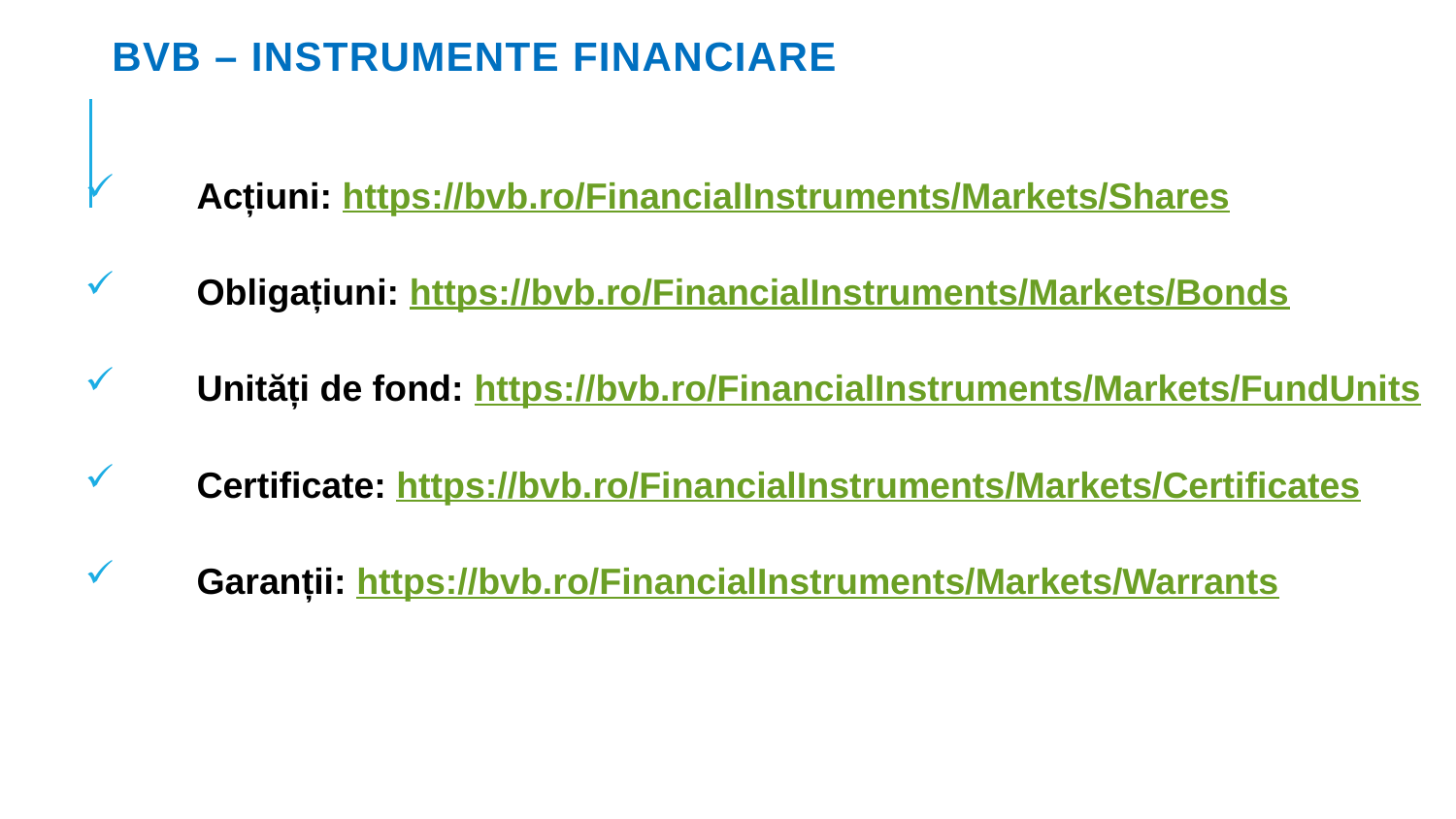

# BVB – Instrumente financiare
        Acțiuni: https://bvb.ro/FinancialInstruments/Markets/Shares
        Obligațiuni: https://bvb.ro/FinancialInstruments/Markets/Bonds
        Unități de fond: https://bvb.ro/FinancialInstruments/Markets/FundUnits
        Certificate: https://bvb.ro/FinancialInstruments/Markets/Certificates
        Garanții: https://bvb.ro/FinancialInstruments/Markets/Warrants